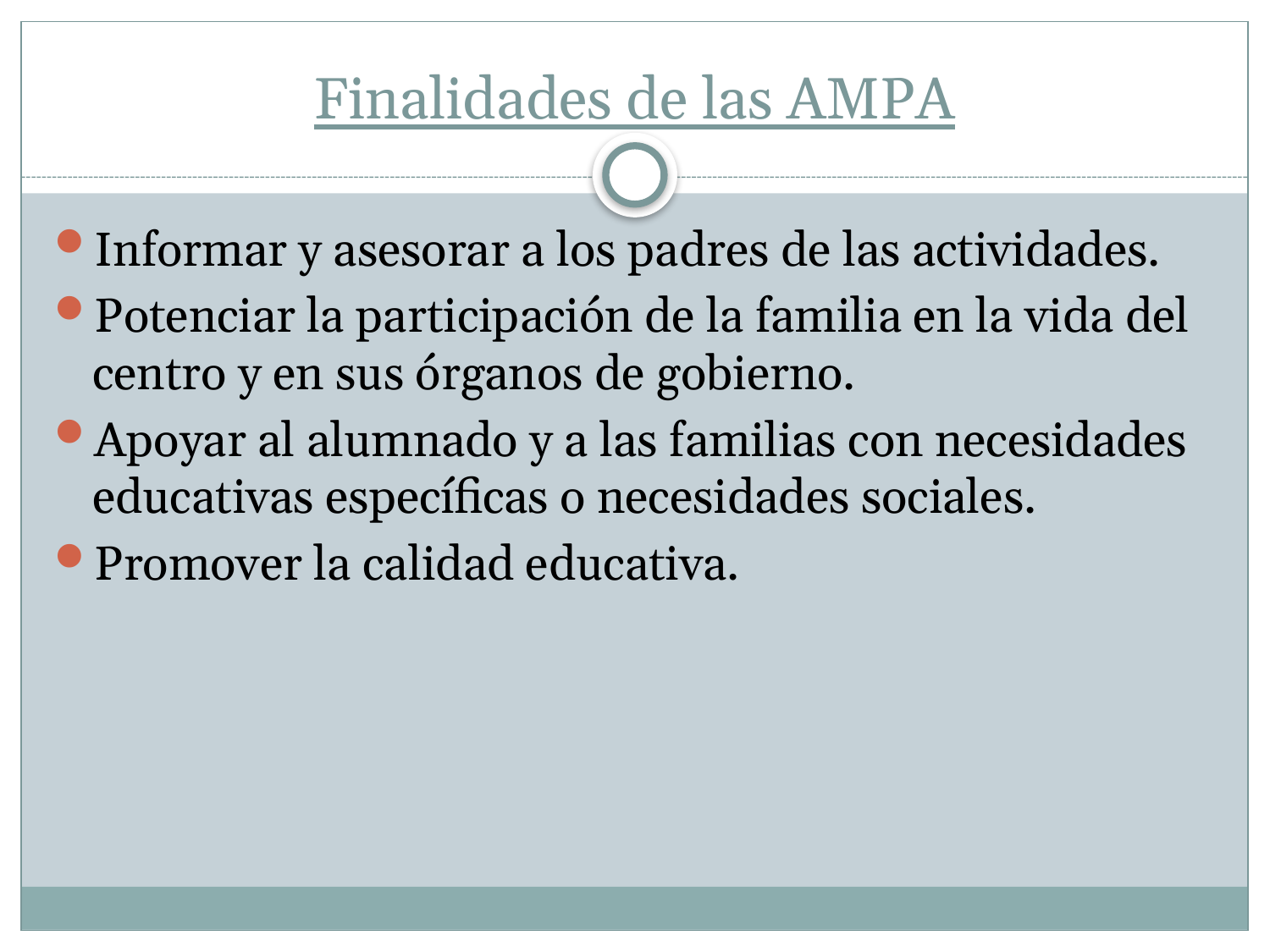

# Finalidades de las AMPA
Informar y asesorar a los padres de las actividades.
Potenciar la participación de la familia en la vida del centro y en sus órganos de gobierno.
Apoyar al alumnado y a las familias con necesidades educativas específicas o necesidades sociales.
Promover la calidad educativa.